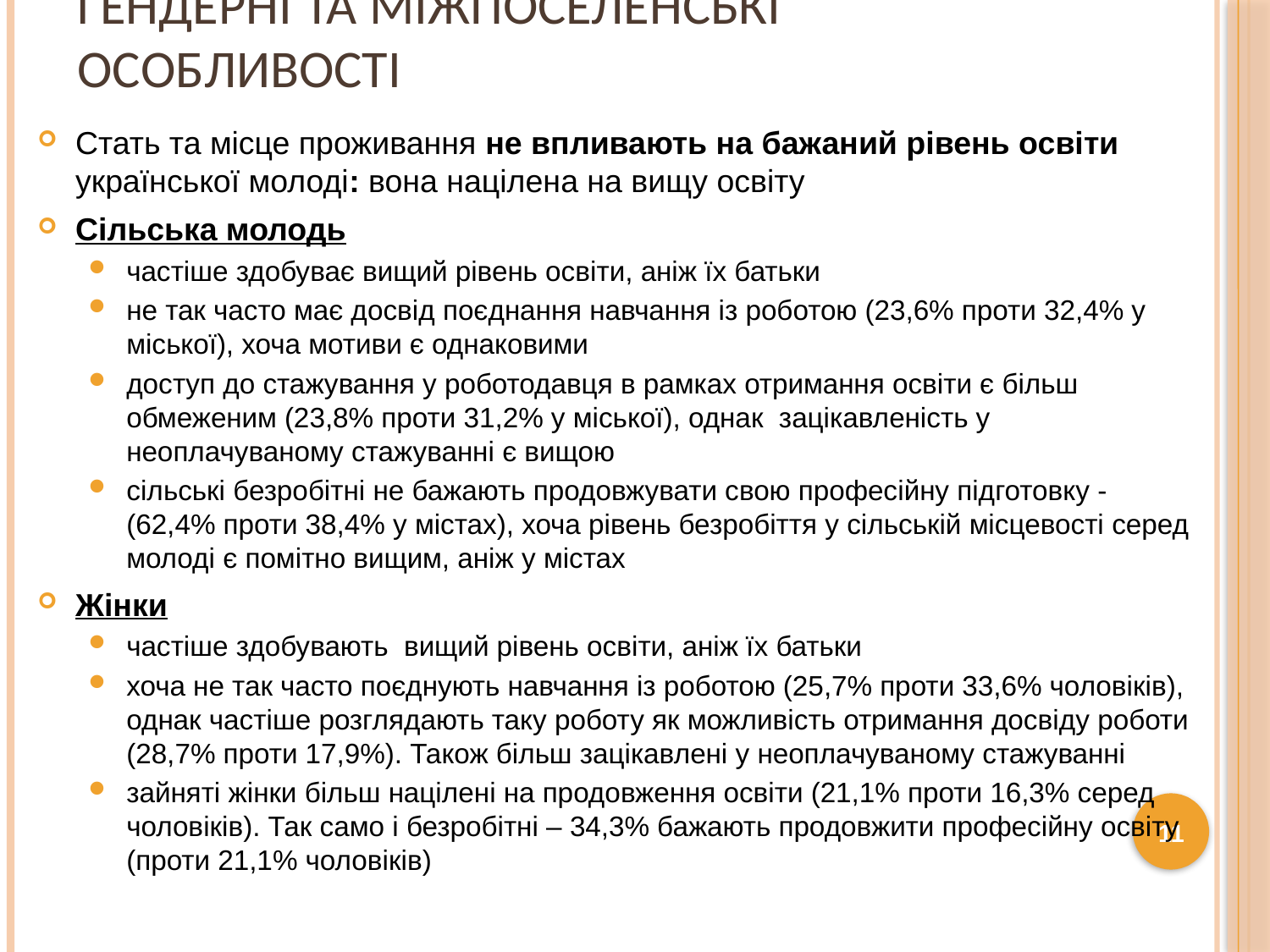

# Гендерні та міжпоселенські особливості
Стать та місце проживання не впливають на бажаний рівень освіти української молоді: вона націлена на вищу освіту
Сільська молодь
частіше здобуває вищий рівень освіти, аніж їх батьки
не так часто має досвід поєднання навчання із роботою (23,6% проти 32,4% у міської), хоча мотиви є однаковими
доступ до стажування у роботодавця в рамках отримання освіти є більш обмеженим (23,8% проти 31,2% у міської), однак  зацікавленість у неоплачуваному стажуванні є вищою
сільські безробітні не бажають продовжувати свою професійну підготовку - (62,4% проти 38,4% у містах), хоча рівень безробіття у сільській місцевості серед молоді є помітно вищим, аніж у містах
Жінки
частіше здобувають  вищий рівень освіти, аніж їх батьки
хоча не так часто поєднують навчання із роботою (25,7% проти 33,6% чоловіків), однак частіше розглядають таку роботу як можливість отримання досвіду роботи (28,7% проти 17,9%). Також більш зацікавлені у неоплачуваному стажуванні
зайняті жінки більш націлені на продовження освіти (21,1% проти 16,3% серед чоловіків). Так само і безробітні – 34,3% бажають продовжити професійну освіту (проти 21,1% чоловіків)

11